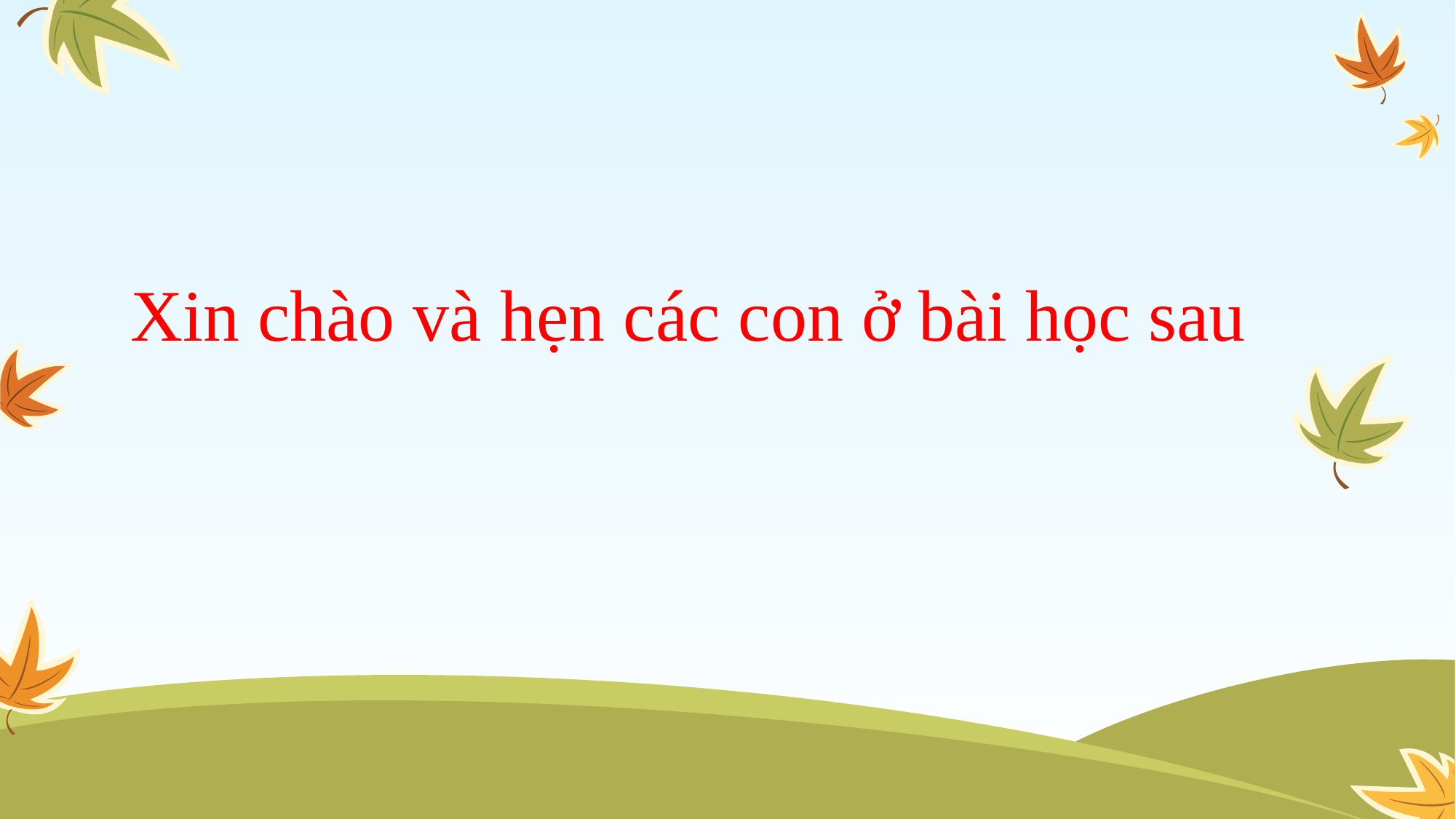

Xin chào và hẹn các con ở bài học sau